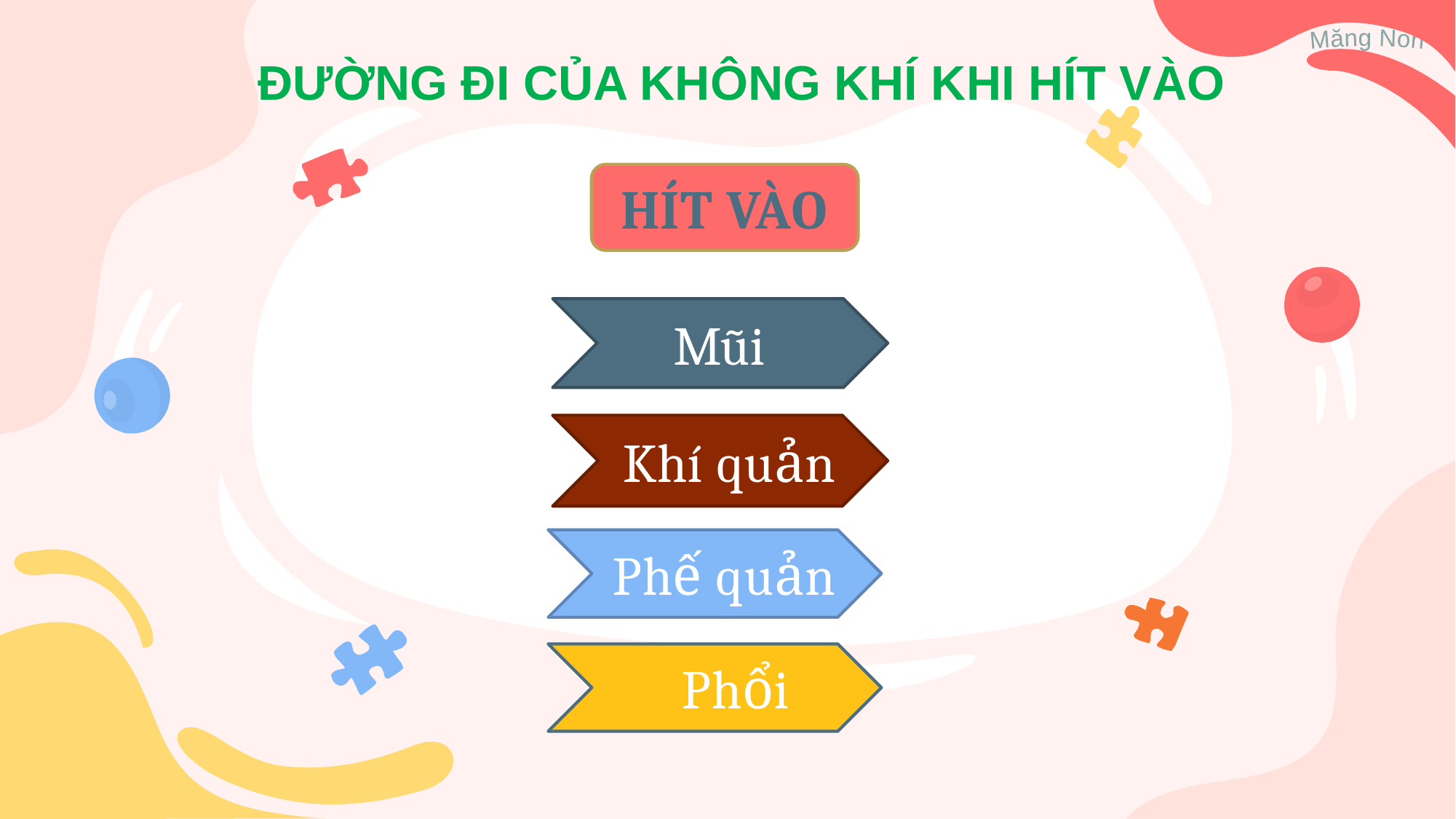

ĐƯỜNG ĐI CỦA KHÔNG KHÍ KHI HÍT VÀO
HÍT VÀO
Mũi

Khí quản

Phế quản

Phổi